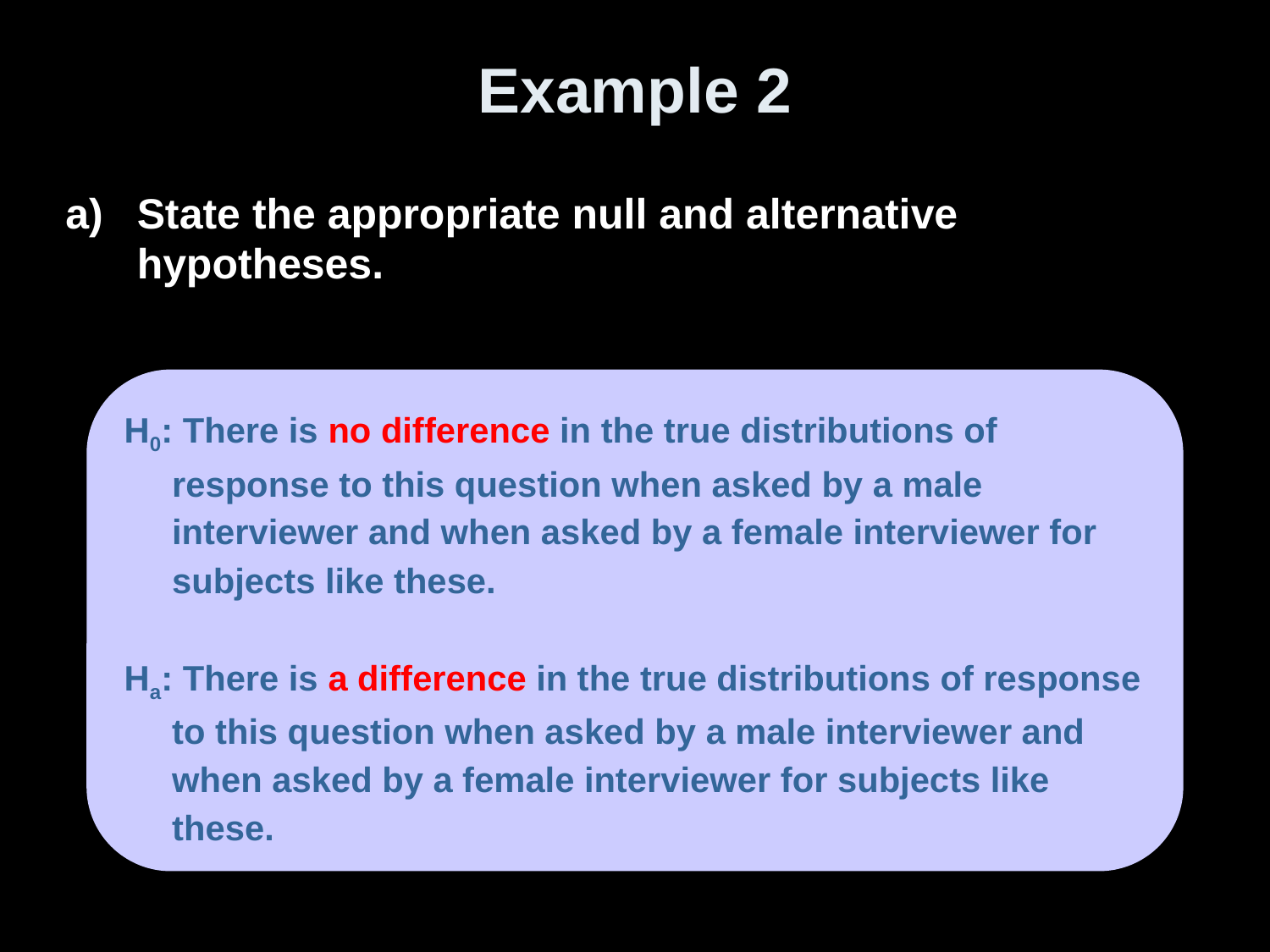

# Example 2
State the appropriate null and alternative hypotheses.
H0: There is no difference in the true distributions of response to this question when asked by a male interviewer and when asked by a female interviewer for subjects like these.

Ha: There is a difference in the true distributions of response to this question when asked by a male interviewer and when asked by a female interviewer for subjects like these.